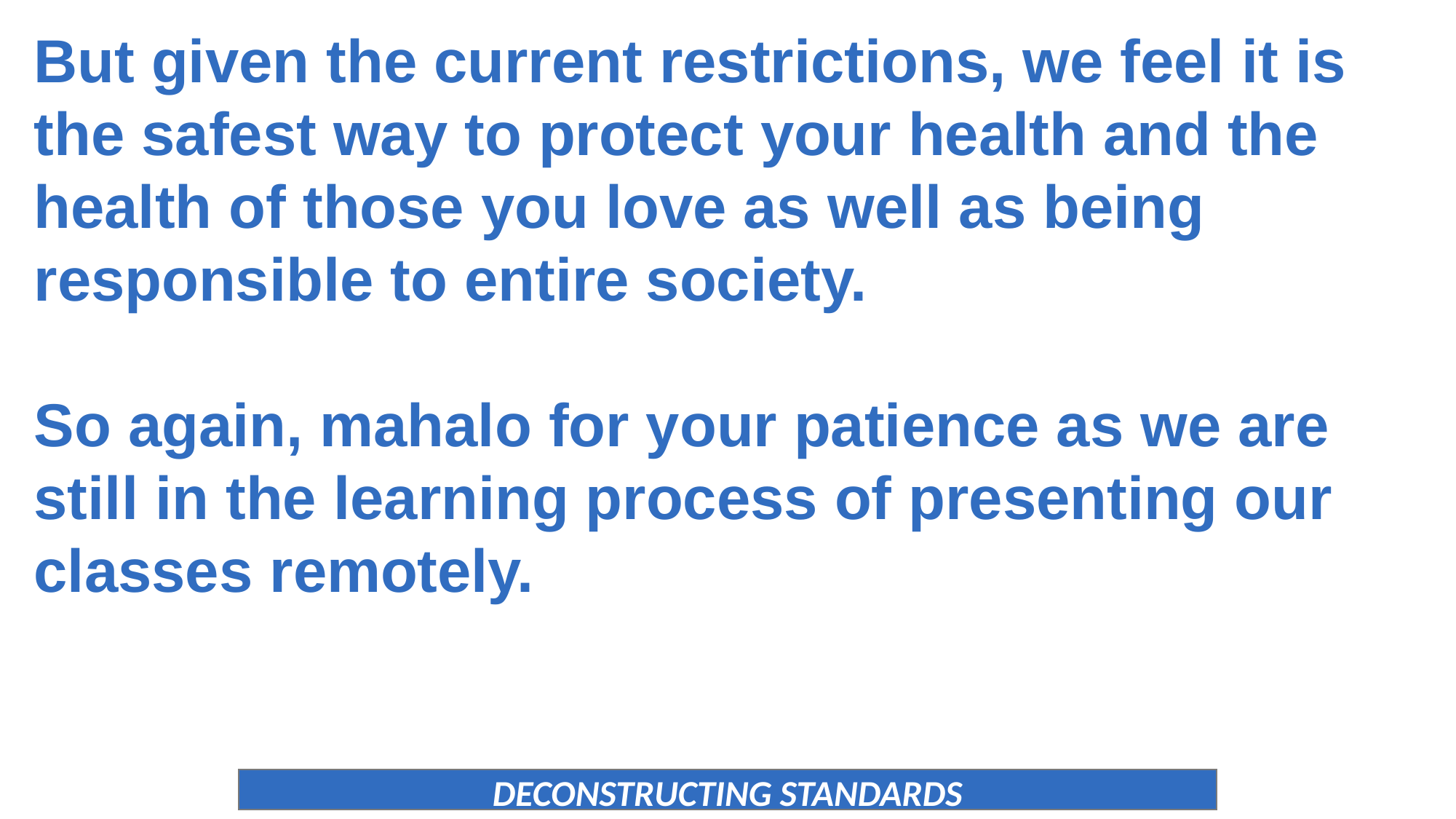

But given the current restrictions, we feel it is the safest way to protect your health and the health of those you love as well as being responsible to entire society.

So again, mahalo for your patience as we are still in the learning process of presenting our classes remotely.

DECONSTRUCTING STANDARDS